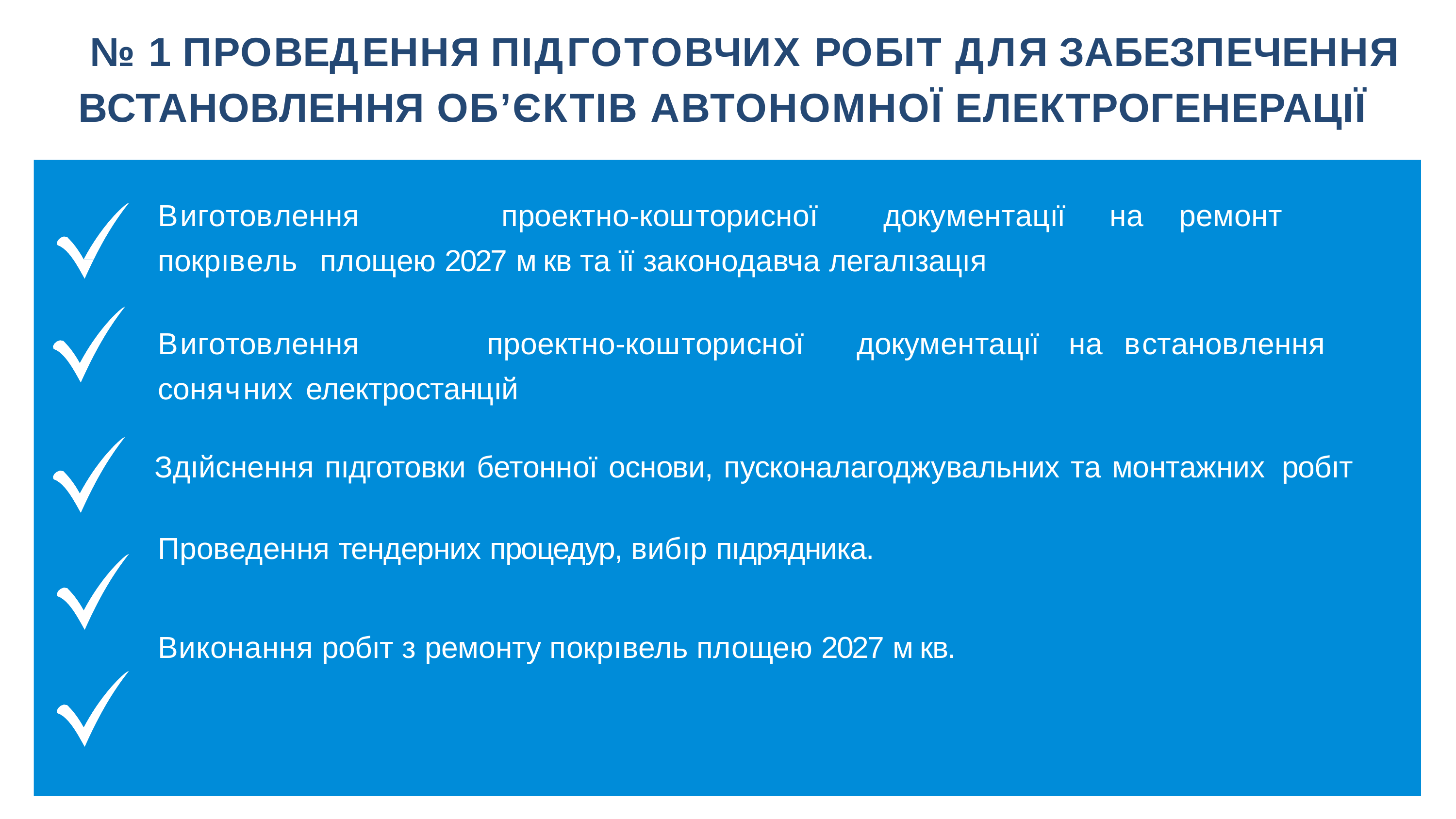

# № 1 ПРОВЕДЕННЯ ПІДГОТОВЧИХ РОБІТ ДЛЯ ЗАБЕЗПЕЧЕННЯ  ВСТАНОВЛЕННЯ ОБʼЄКТІВ АВТОНОМНОЇ ЕЛЕКТРОГЕНЕРАЦІЇ

Виготовлення	проектно-кошторисної	документацıї	на	ремонт	покрıвель  площею 2027 м кв та її законодавча легалıзацıя
Виготовлення	проектно-кошторисної	документацıї	на	встановлення	сонячних  електростанцıй

Здıйснення пıдготовки бетонної основи, пусконалагоджувальних та монтажних  робıт

Проведення тендерних процедур, вибıр пıдрядника.

Виконання робıт з ремонту покрıвель площею 2027 м кв.